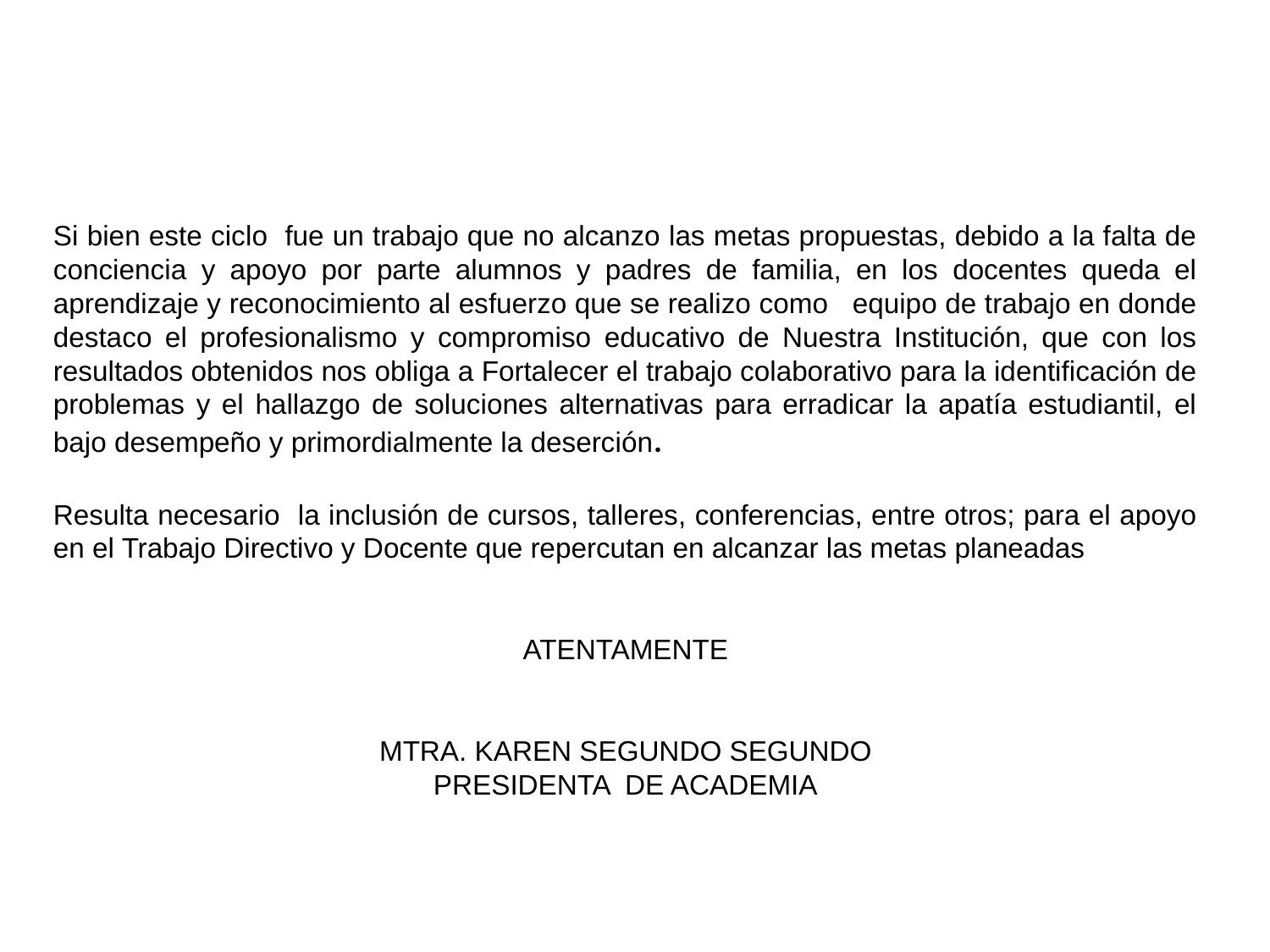

Si bien este ciclo  fue un trabajo que no alcanzo las metas propuestas, debido a la falta de conciencia y apoyo por parte alumnos y padres de familia, en los docentes queda el aprendizaje y reconocimiento al esfuerzo que se realizo como   equipo de trabajo en donde destaco el profesionalismo y compromiso educativo de Nuestra Institución, que con los resultados obtenidos nos obliga a Fortalecer el trabajo colaborativo para la identificación de problemas y el hallazgo de soluciones alternativas para erradicar la apatía estudiantil, el bajo desempeño y primordialmente la deserción.

Resulta necesario  la inclusión de cursos, talleres, conferencias, entre otros; para el apoyo en el Trabajo Directivo y Docente que repercutan en alcanzar las metas planeadas

ATENTAMENTE

MTRA. KAREN SEGUNDO SEGUNDO
PRESIDENTA  DE ACADEMIA